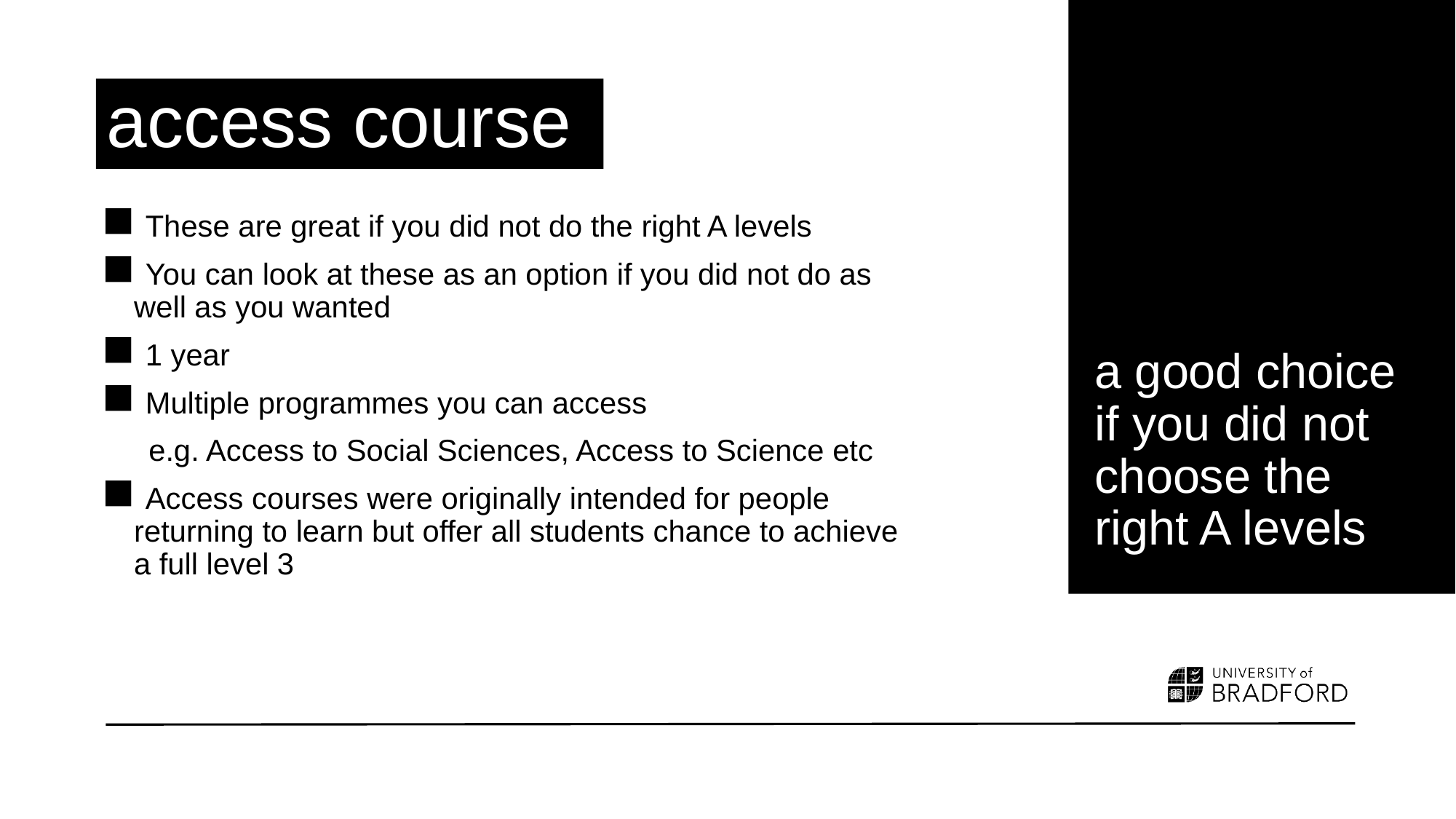

# access course
 These are great if you did not do the right A levels
 You can look at these as an option if you did not do as well as you wanted
 1 year
 Multiple programmes you can access
     e.g. Access to Social Sciences, Access to Science etc
 Access courses were originally intended for people returning to learn but offer all students chance to achieve a full level 3

a good choice if you did not choose the right A levels